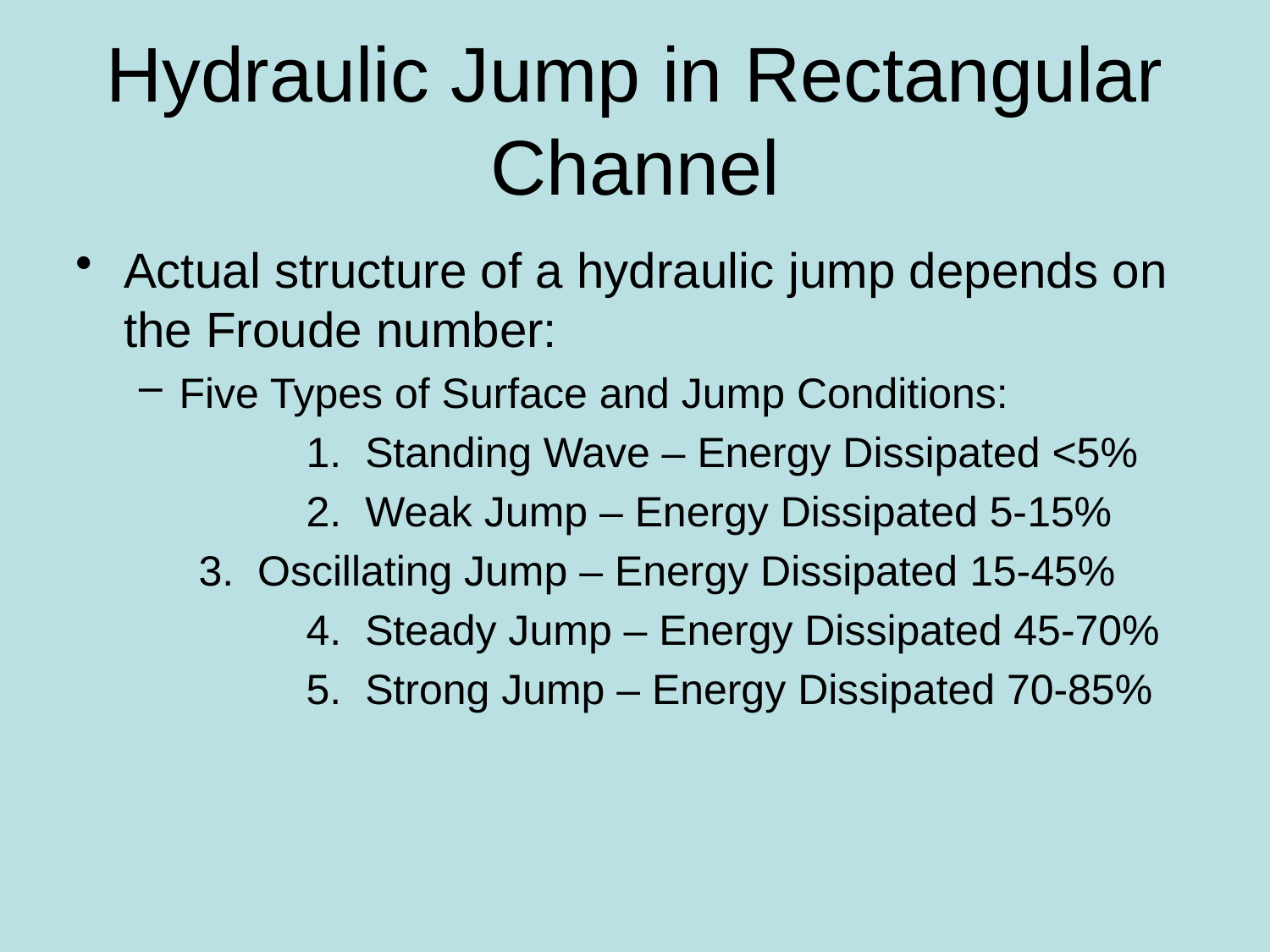

# Hydraulic Jump in Rectangular Channel
Actual structure of a hydraulic jump depends on the Froude number:
Five Types of Surface and Jump Conditions:
		1.  Standing Wave – Energy Dissipated <5%
		2.  Weak Jump – Energy Dissipated 5-15%
     3.  Oscillating Jump – Energy Dissipated 15-45%
		4.  Steady Jump – Energy Dissipated 45-70%
		5.  Strong Jump – Energy Dissipated 70-85%